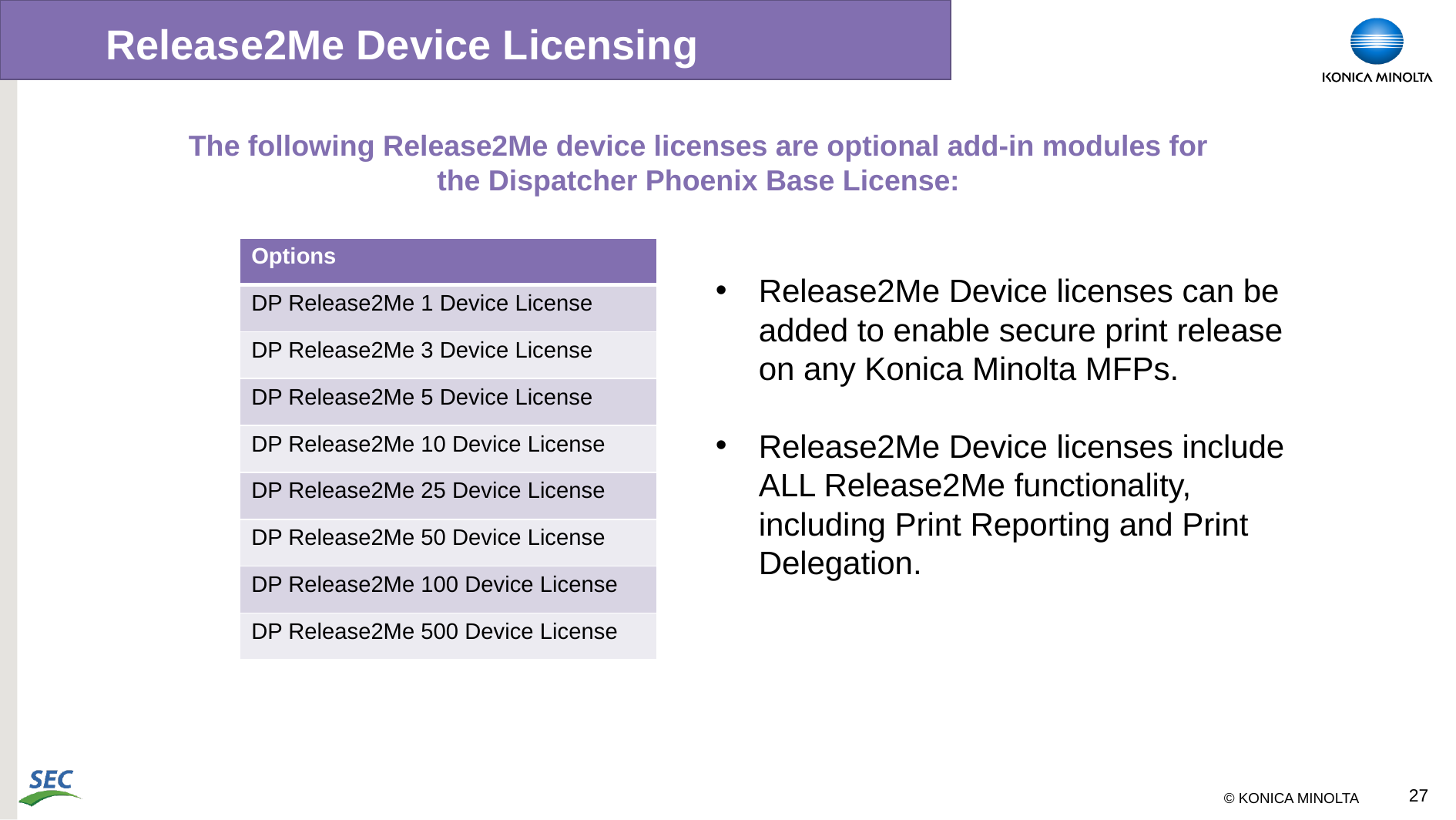

# Release2Me Device Licensing
The following Release2Me device licenses are optional add-in modules for the Dispatcher Phoenix Base License:
| Options |
| --- |
| DP Release2Me 1 Device License |
| DP Release2Me 3 Device License |
| DP Release2Me 5 Device License |
| DP Release2Me 10 Device License |
| DP Release2Me 25 Device License |
| DP Release2Me 50 Device License |
| DP Release2Me 100 Device License |
| DP Release2Me 500 Device License |
Release2Me Device licenses can be added to enable secure print release on any Konica Minolta MFPs.

Release2Me Device licenses include ALL Release2Me functionality, including Print Reporting and Print Delegation.
27